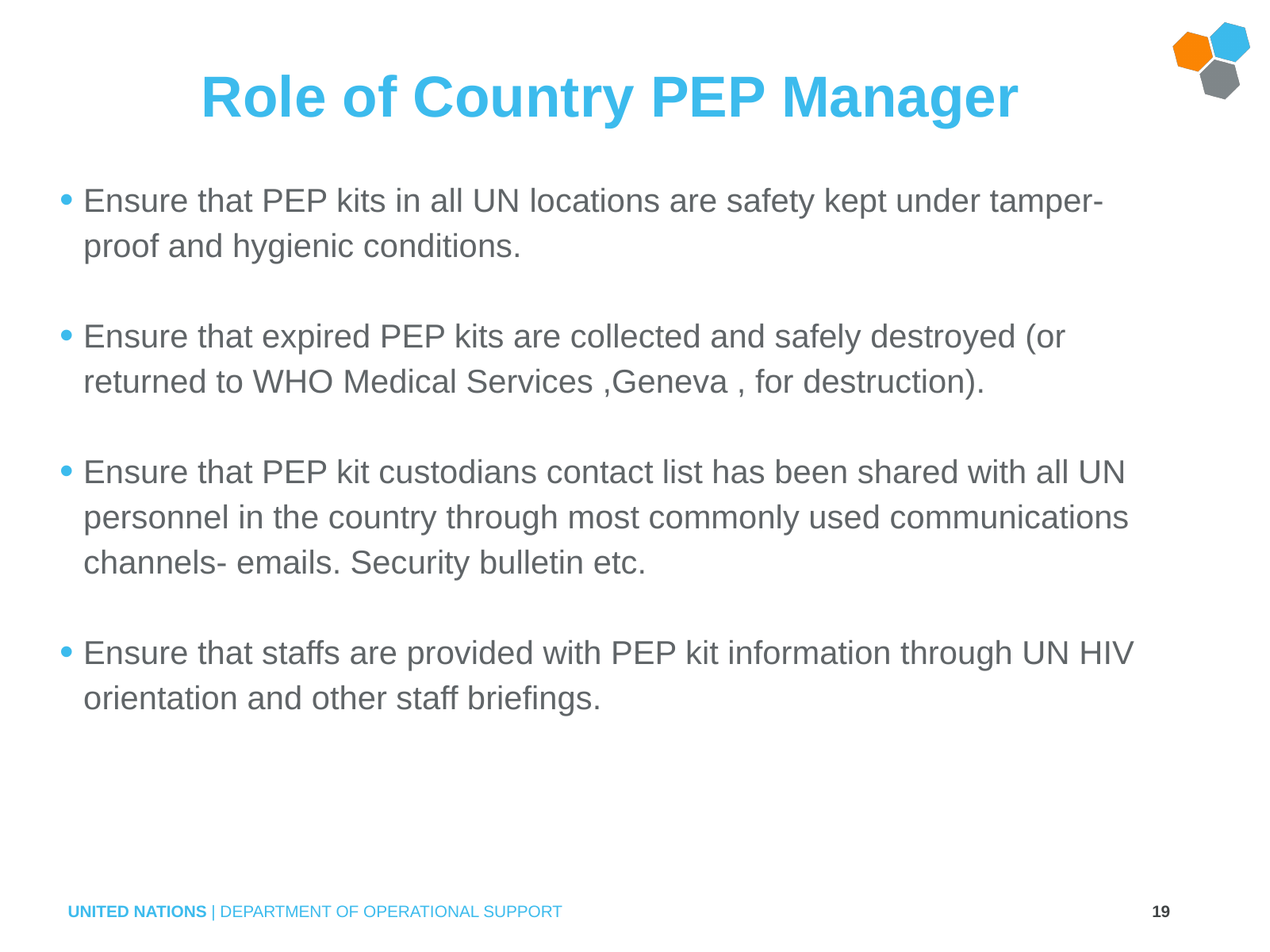

Role of Country PEP Manager

Ensure that PEP kits in all UN locations are safety kept under tamper-proof and hygienic conditions.

Ensure that expired PEP kits are collected and safely destroyed (or returned to WHO Medical Services ,Geneva , for destruction).

Ensure that PEP kit custodians contact list has been shared with all UN personnel in the country through most commonly used communications channels- emails. Security bulletin etc.

Ensure that staffs are provided with PEP kit information through UN HIV orientation and other staff briefings.